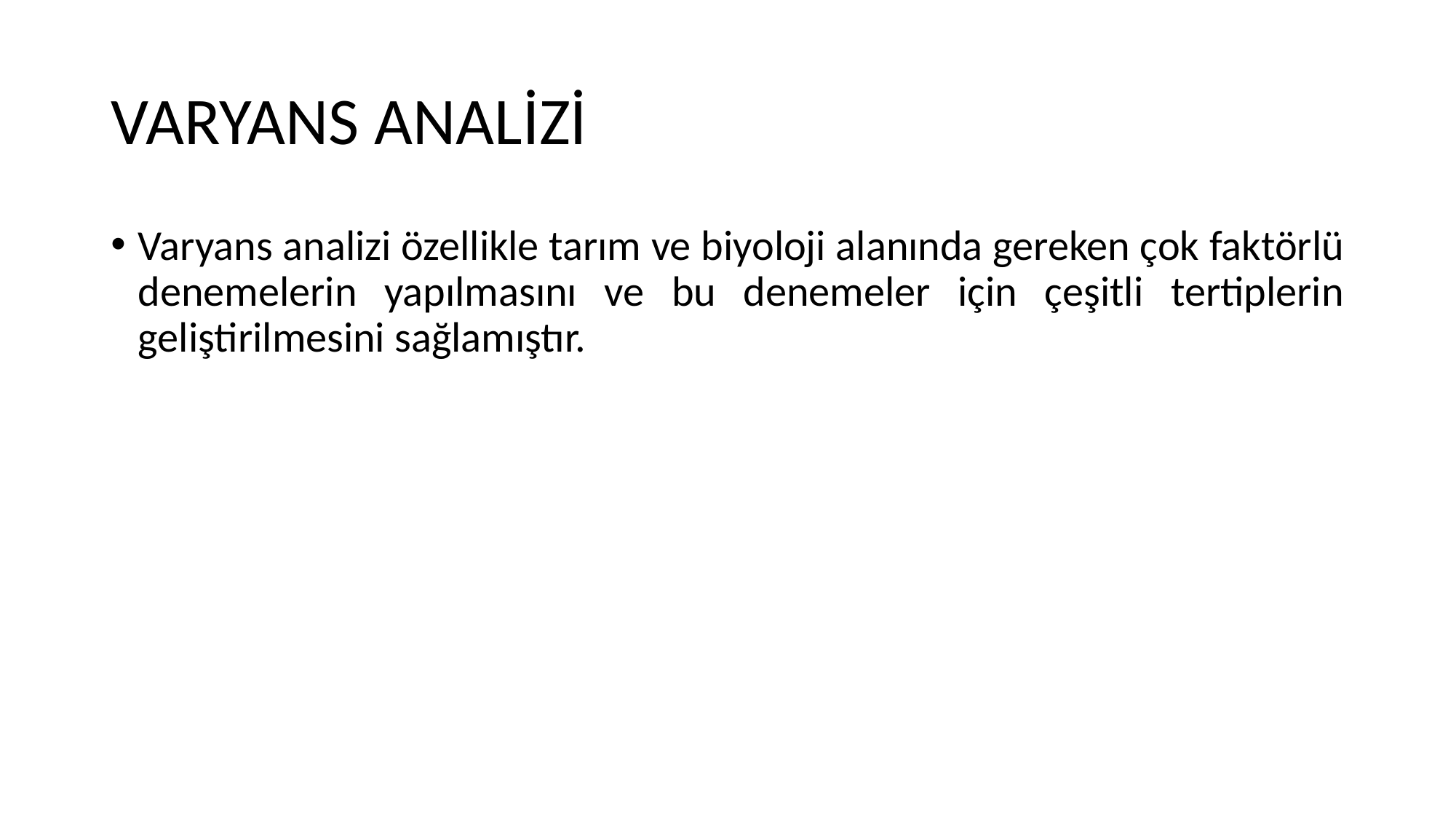

# VARYANS ANALİZİ
Varyans analizi özellikle tarım ve biyoloji alanında gereken çok faktörlü denemelerin yapılmasını ve bu denemeler için çeşitli tertiplerin geliştirilmesini sağlamıştır.